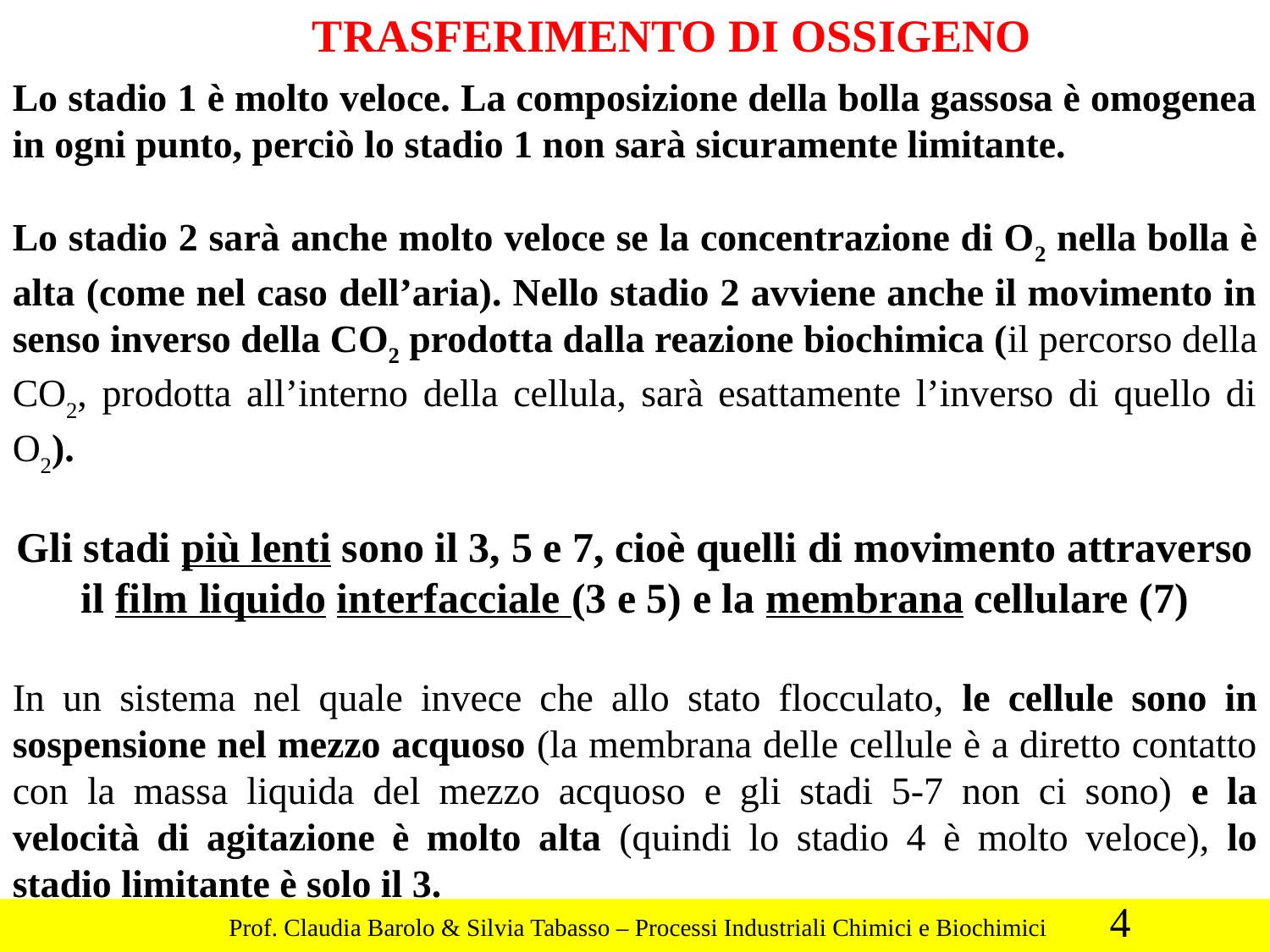

TRASFERIMENTO DI OSSIGENO
Lo stadio 1 è molto veloce. La composizione della bolla gassosa è omogenea in ogni punto, perciò lo stadio 1 non sarà sicuramente limitante.

Lo stadio 2 sarà anche molto veloce se la concentrazione di O2 nella bolla è alta (come nel caso dell’aria). Nello stadio 2 avviene anche il movimento in senso inverso della CO2 prodotta dalla reazione biochimica (il percorso della CO2, prodotta all’interno della cellula, sarà esattamente l’inverso di quello di O2).

Gli stadi più lenti sono il 3, 5 e 7, cioè quelli di movimento attraverso il film liquido interfacciale (3 e 5) e la membrana cellulare (7)

In un sistema nel quale invece che allo stato flocculato, le cellule sono in sospensione nel mezzo acquoso (la membrana delle cellule è a diretto contatto con la massa liquida del mezzo acquoso e gli stadi 5-7 non ci sono) e la velocità di agitazione è molto alta (quindi lo stadio 4 è molto veloce), lo stadio limitante è solo il 3.
4